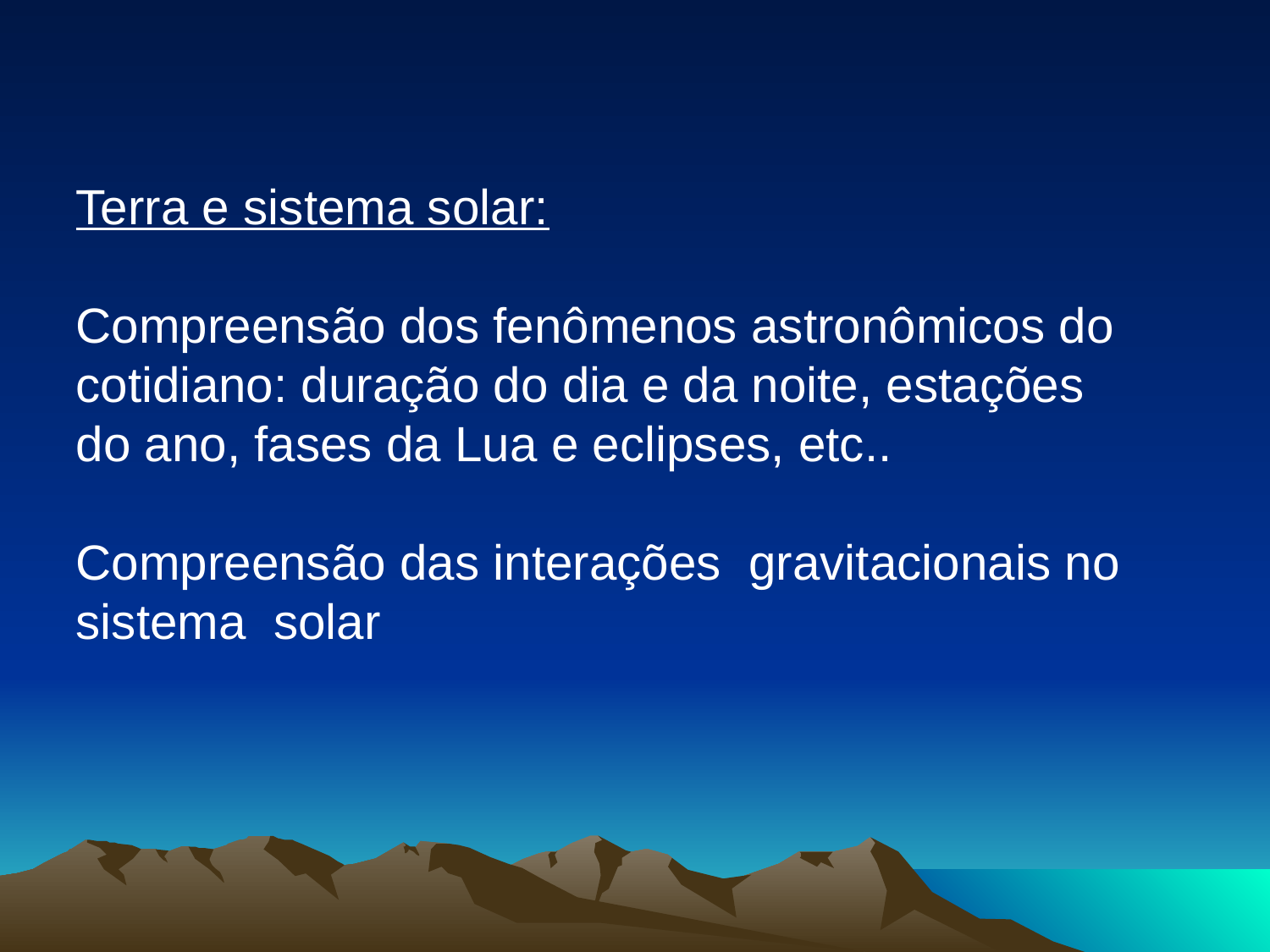

Terra e sistema solar:

Compreensão dos fenômenos astronômicos do cotidiano: duração do dia e da noite, estações do ano, fases da Lua e eclipses, etc..

Compreensão das interações  gravitacionais no sistema  solar